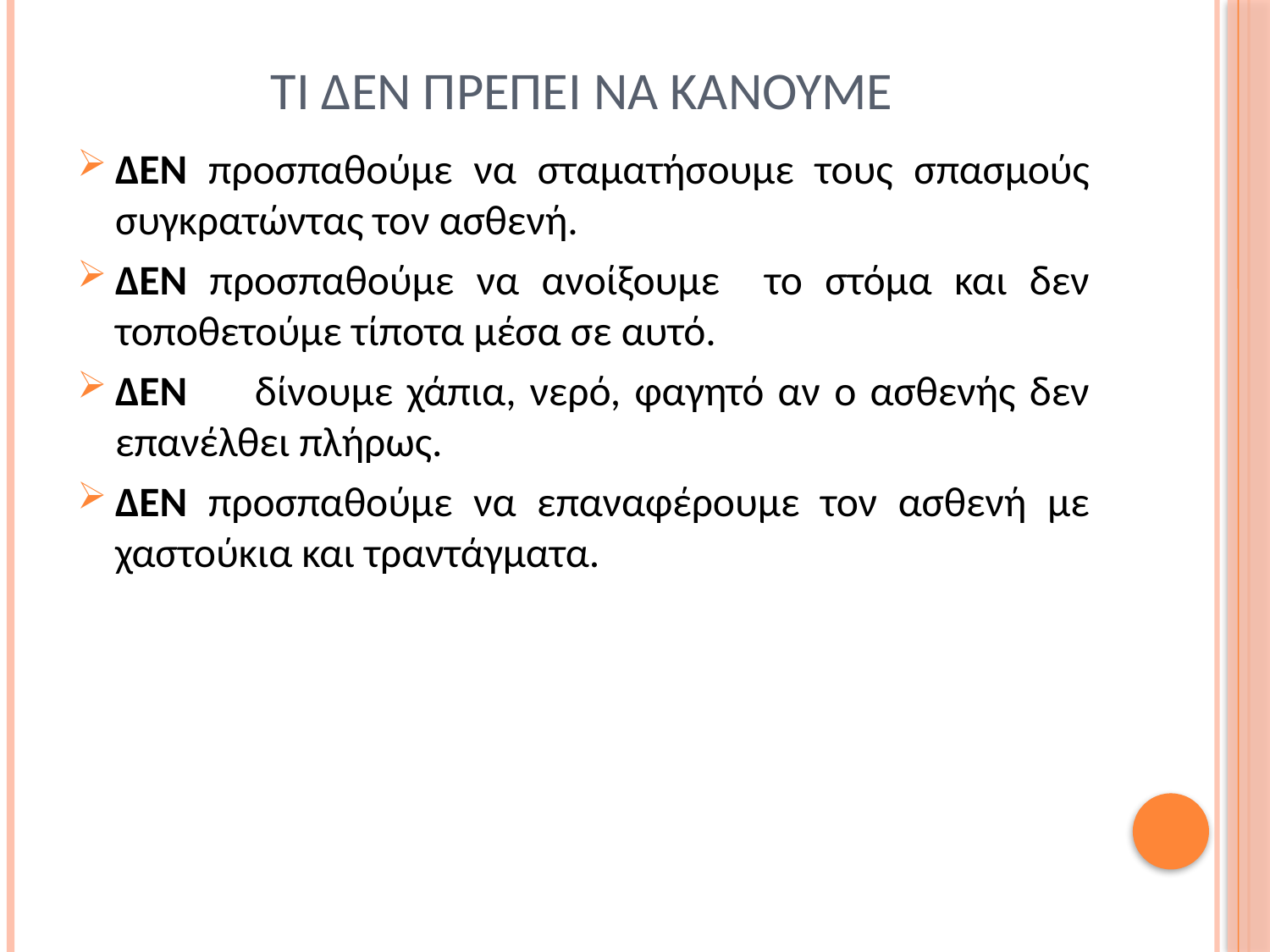

# Τι δεν πρεπει να κανουμε
ΔΕΝ προσπαθούμε να σταματήσουμε τους σπασμούς συγκρατώντας τον ασθενή.
ΔΕΝ προσπαθούμε να ανοίξουμε  το στόμα και δεν τοποθετούμε τίποτα μέσα σε αυτό.
ΔΕΝ	 δίνουμε χάπια, νερό, φαγητό αν ο ασθενής δεν επανέλθει πλήρως.
ΔΕΝ προσπαθούμε να επαναφέρουμε τον ασθενή με χαστούκια και τραντάγματα.